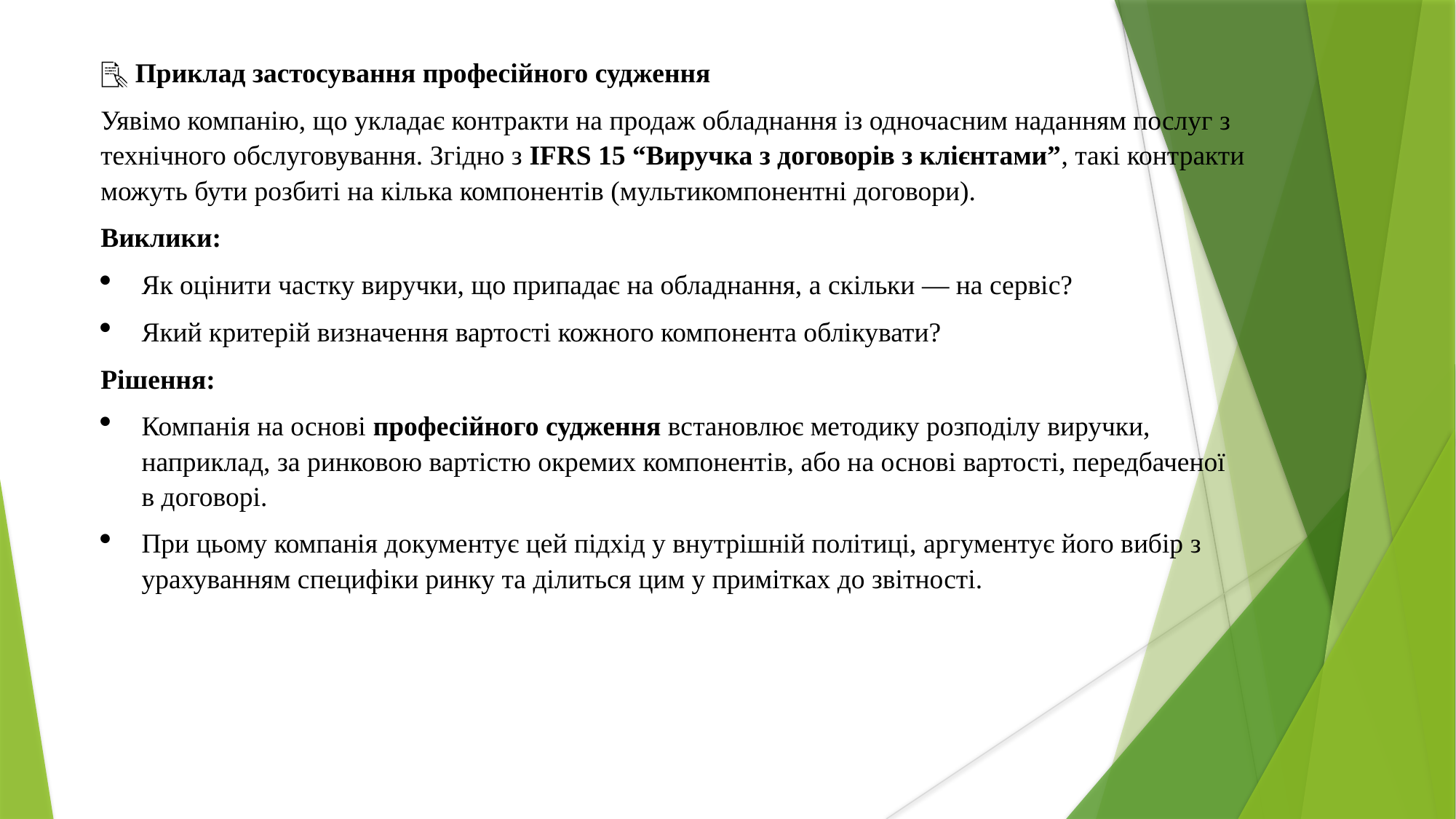

📝 Приклад застосування професійного судження
Уявімо компанію, що укладає контракти на продаж обладнання із одночасним наданням послуг з технічного обслуговування. Згідно з IFRS 15 “Виручка з договорів з клієнтами”, такі контракти можуть бути розбиті на кілька компонентів (мультикомпонентні договори).
Виклики:
Як оцінити частку виручки, що припадає на обладнання, а скільки — на сервіс?
Який критерій визначення вартості кожного компонента облікувати?
Рішення:
Компанія на основі професійного судження встановлює методику розподілу виручки, наприклад, за ринковою вартістю окремих компонентів, або на основі вартості, передбаченої в договорі.
При цьому компанія документує цей підхід у внутрішній політиці, аргументує його вибір з урахуванням специфіки ринку та ділиться цим у примітках до звітності.